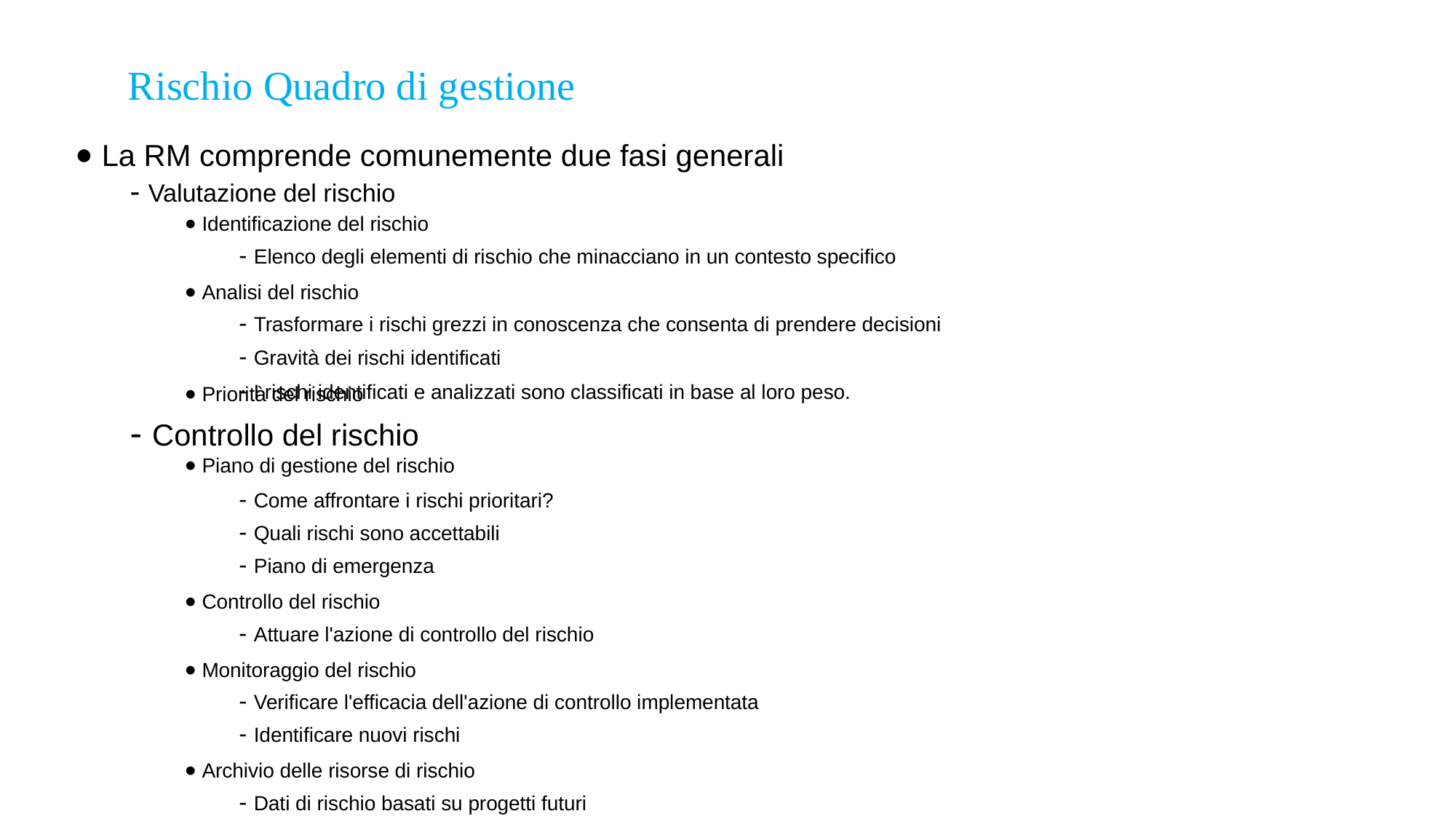

Rischio Quadro di gestione
• La RM comprende comunemente due fasi generali
- Valutazione del rischio
• Identificazione del rischio
- Elenco degli elementi di rischio che minacciano in un contesto specifico
• Analisi del rischio
- Trasformare i rischi grezzi in conoscenza che consenta di prendere decisioni
- Gravità dei rischi identificati
• Priorità del rischio
- I rischi identificati e analizzati sono classificati in base al loro peso.
- Controllo del rischio
• Piano di gestione del rischio
- Come affrontare i rischi prioritari?
- Quali rischi sono accettabili
- Piano di emergenza
• Controllo del rischio
- Attuare l'azione di controllo del rischio
• Monitoraggio del rischio
- Verificare l'efficacia dell'azione di controllo implementata
- Identificare nuovi rischi
• Archivio delle risorse di rischio
- Dati di rischio basati su progetti futuri